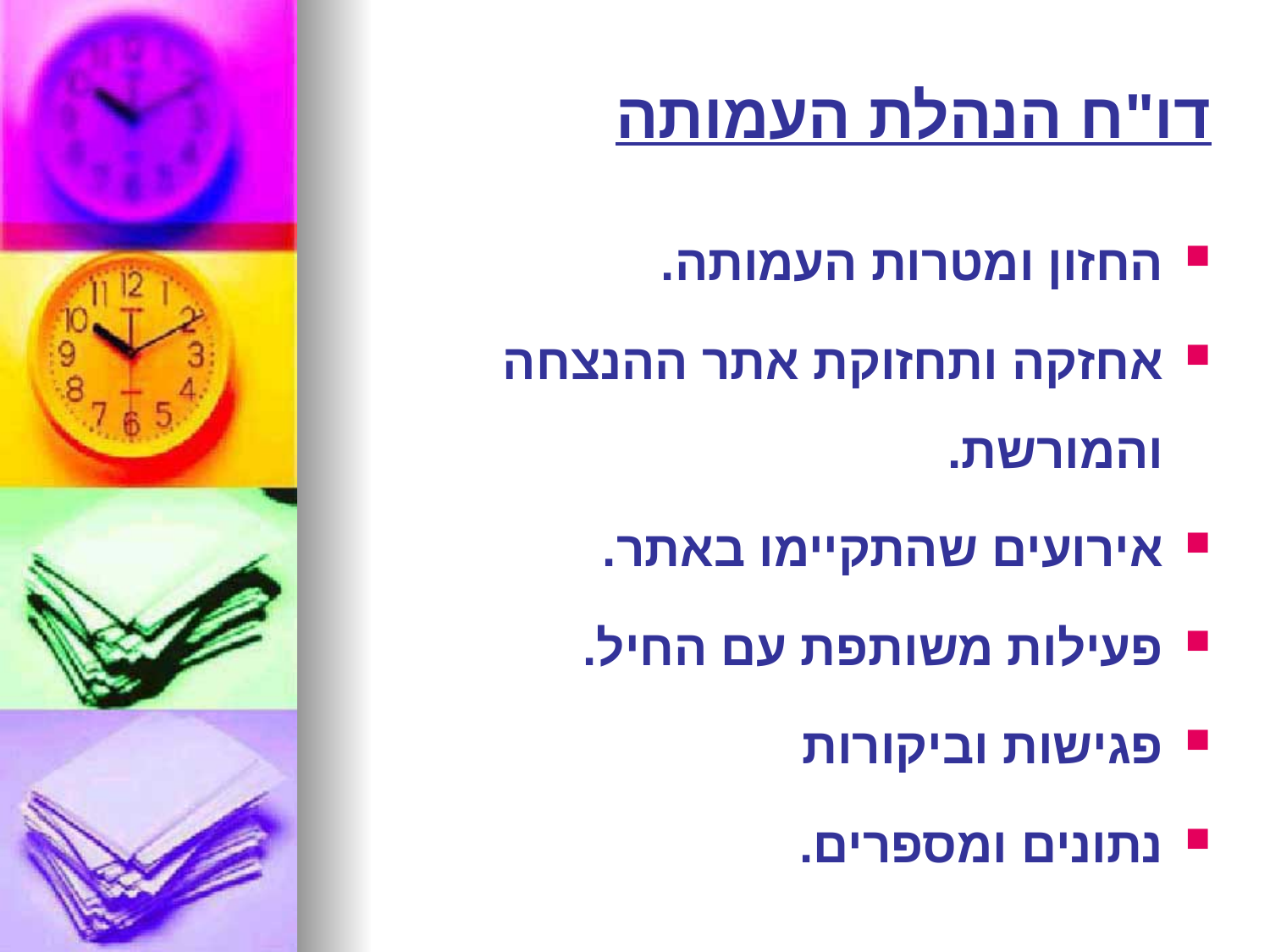

# דו"ח הנהלת העמותה

החזון ומטרות העמותה.
אחזקה ותחזוקת אתר ההנצחה והמורשת.
אירועים שהתקיימו באתר.
פעילות משותפת עם החיל.
פגישות וביקורות
נתונים ומספרים.